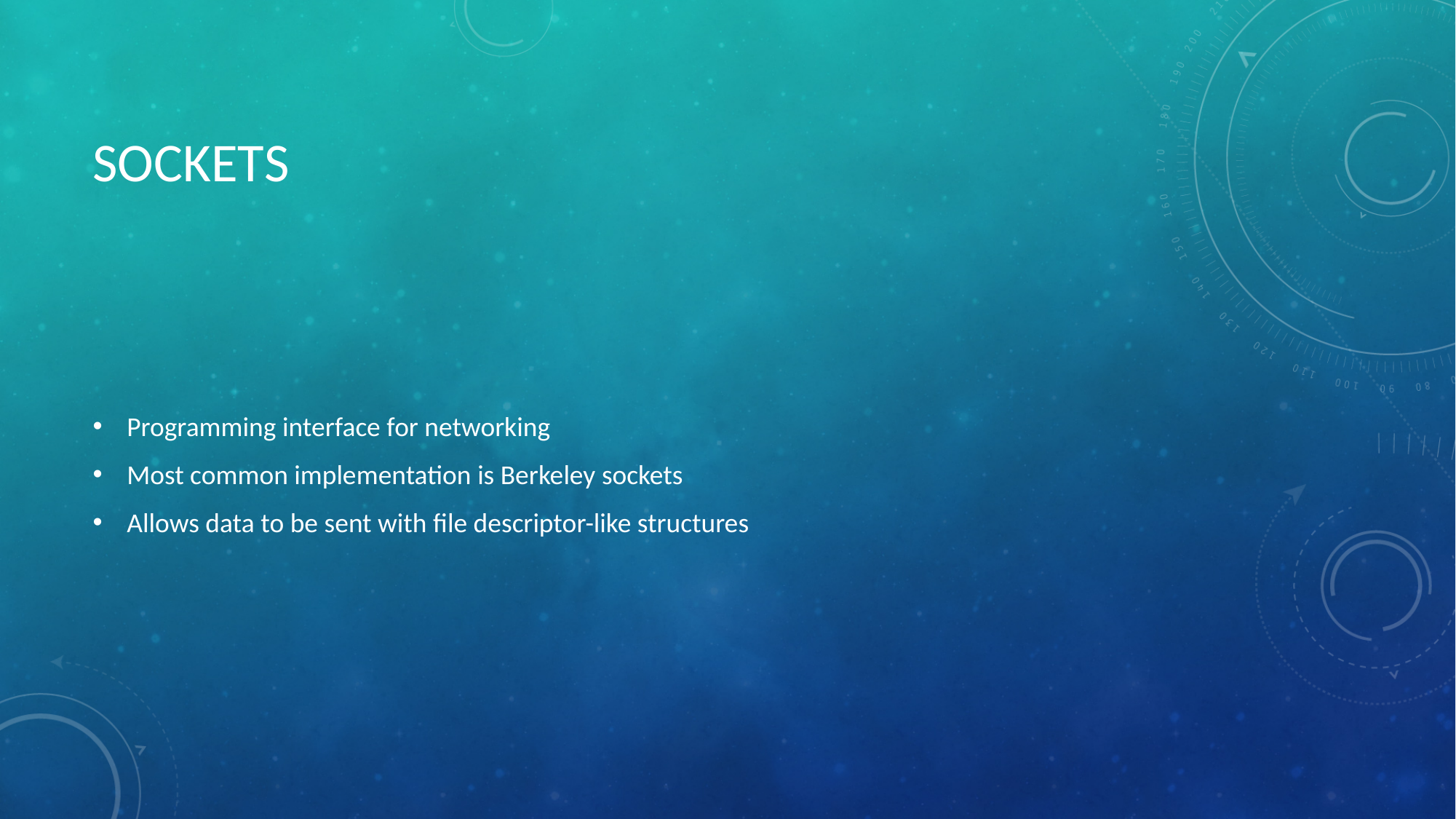

# SOCKETS
Programming interface for networking
Most common implementation is Berkeley sockets
Allows data to be sent with file descriptor-like structures